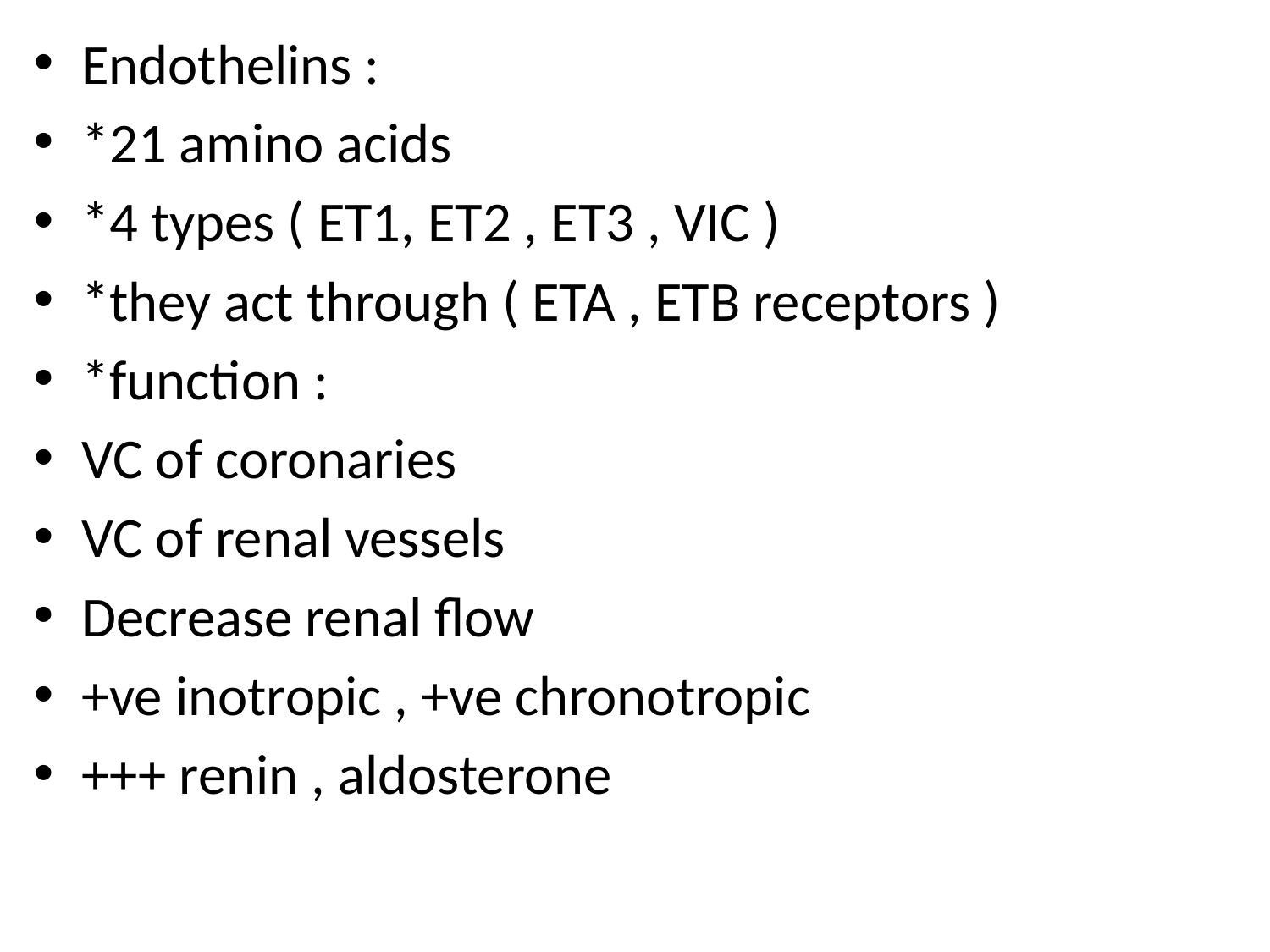

Endothelins :
*21 amino acids
*4 types ( ET1, ET2 , ET3 , VIC )
*they act through ( ETA , ETB receptors )
*function :
VC of coronaries
VC of renal vessels
Decrease renal flow
+ve inotropic , +ve chronotropic
+++ renin , aldosterone

#